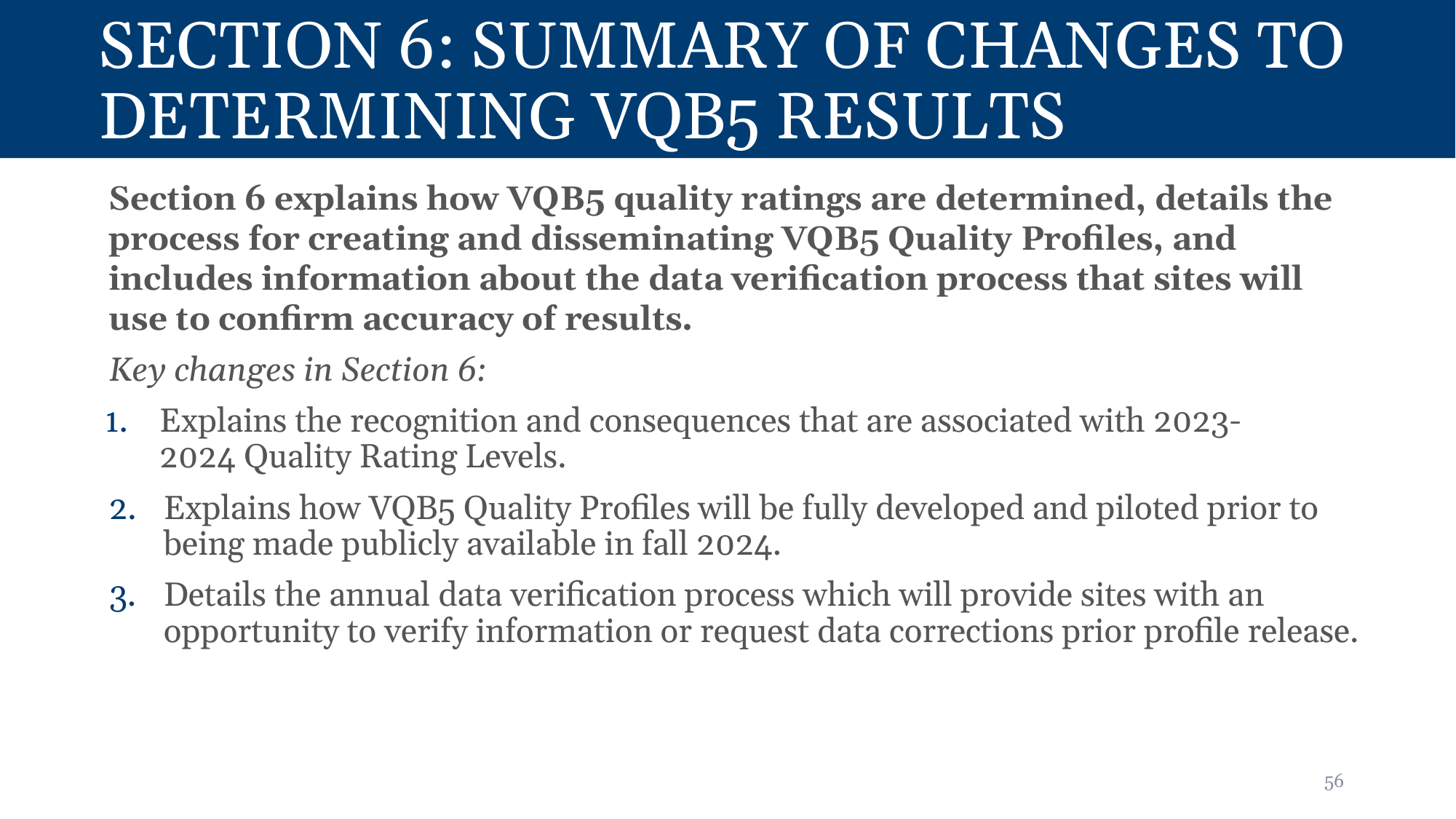

# Section 6: Summary of Changes to Determining VQB5 Results
Section 6 explains how VQB5 quality ratings are determined, details the process for creating and disseminating VQB5 Quality Profiles, and includes information about the data verification process that sites will use to confirm accuracy of results.
Key changes in Section 6:
Explains the recognition and consequences that are associated with 2023-2024 Quality Rating Levels.
Explains how VQB5 Quality Profiles will be fully developed and piloted prior to being made publicly available in fall 2024.
Details the annual data verification process which will provide sites with an opportunity to verify information or request data corrections prior profile release.

56